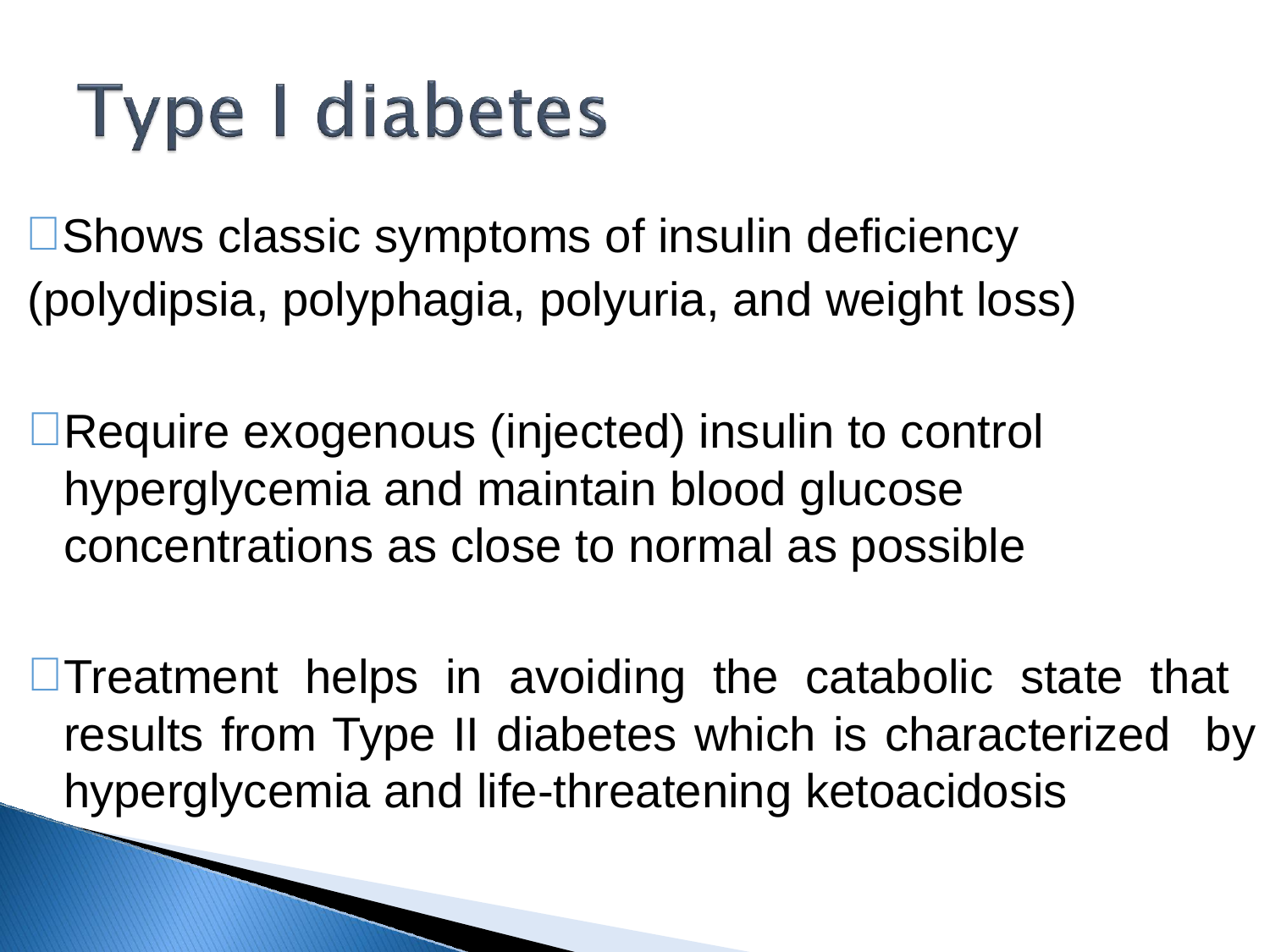

Shows classic symptoms of insulin deficiency  (polydipsia, polyphagia, polyuria, and weight loss)

Require exogenous (injected) insulin to control  hyperglycemia and maintain blood glucose  concentrations as close to normal as possible

Treatment helps in avoiding the catabolic state that  results from Type II diabetes which is characterized  by hyperglycemia and life-threatening ketoacidosis